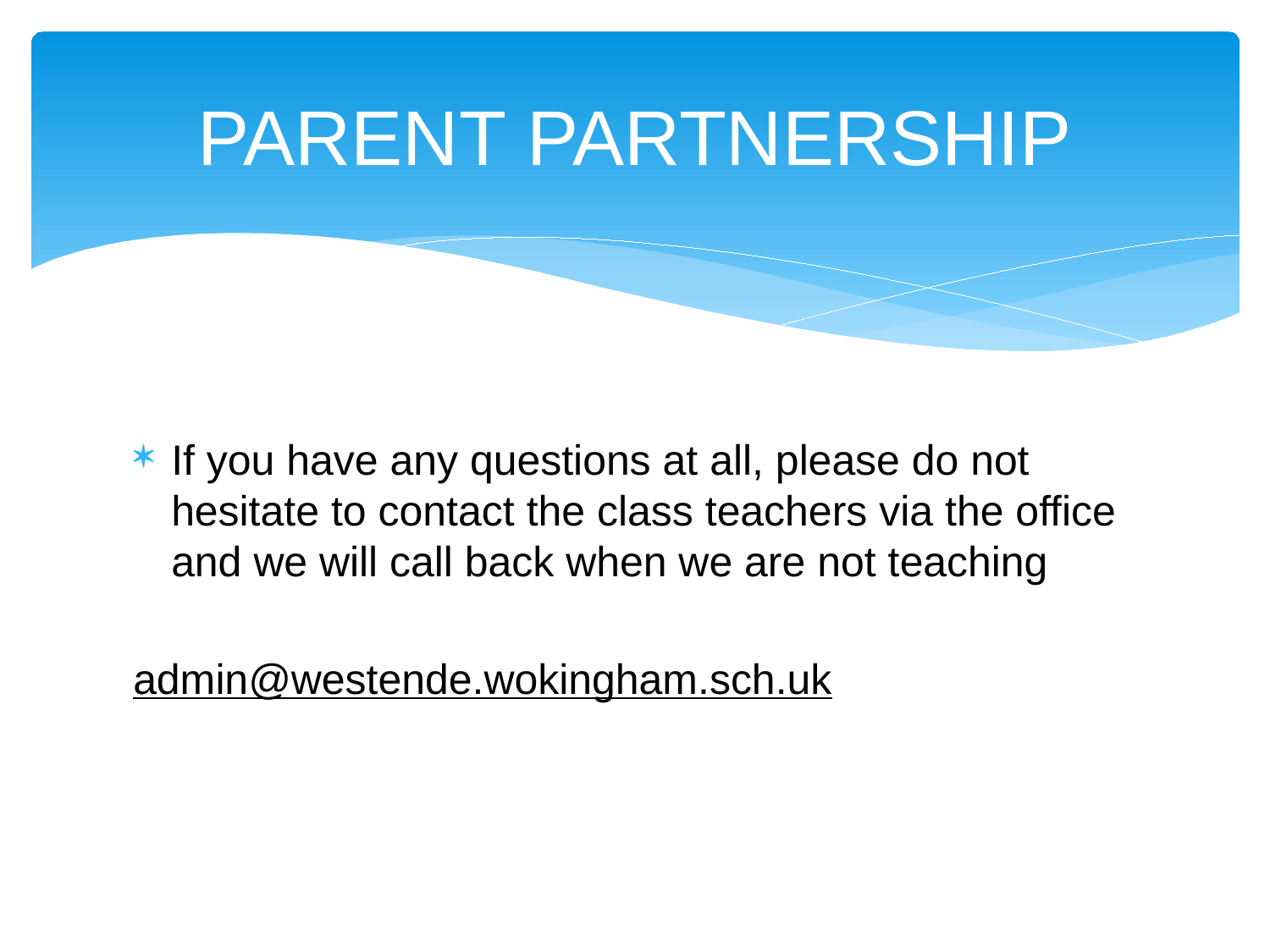

# PARENT PARTNERSHIP
If you have any questions at all, please do not hesitate to contact the class teachers via the office and we will call back when we are not teaching

admin@westende.wokingham.sch.uk